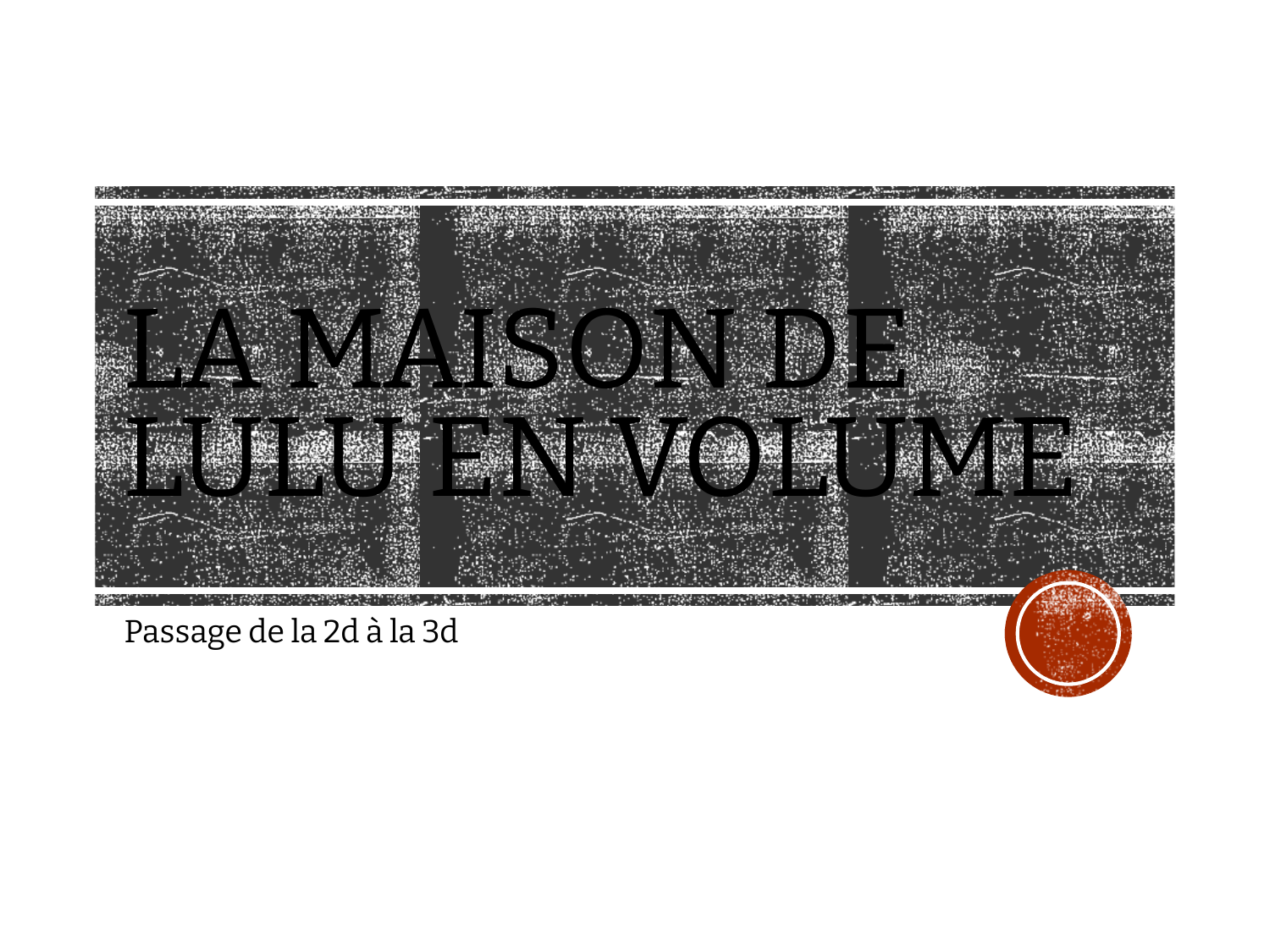

# La maison de Lulu en volume
Passage de la 2d à la 3d